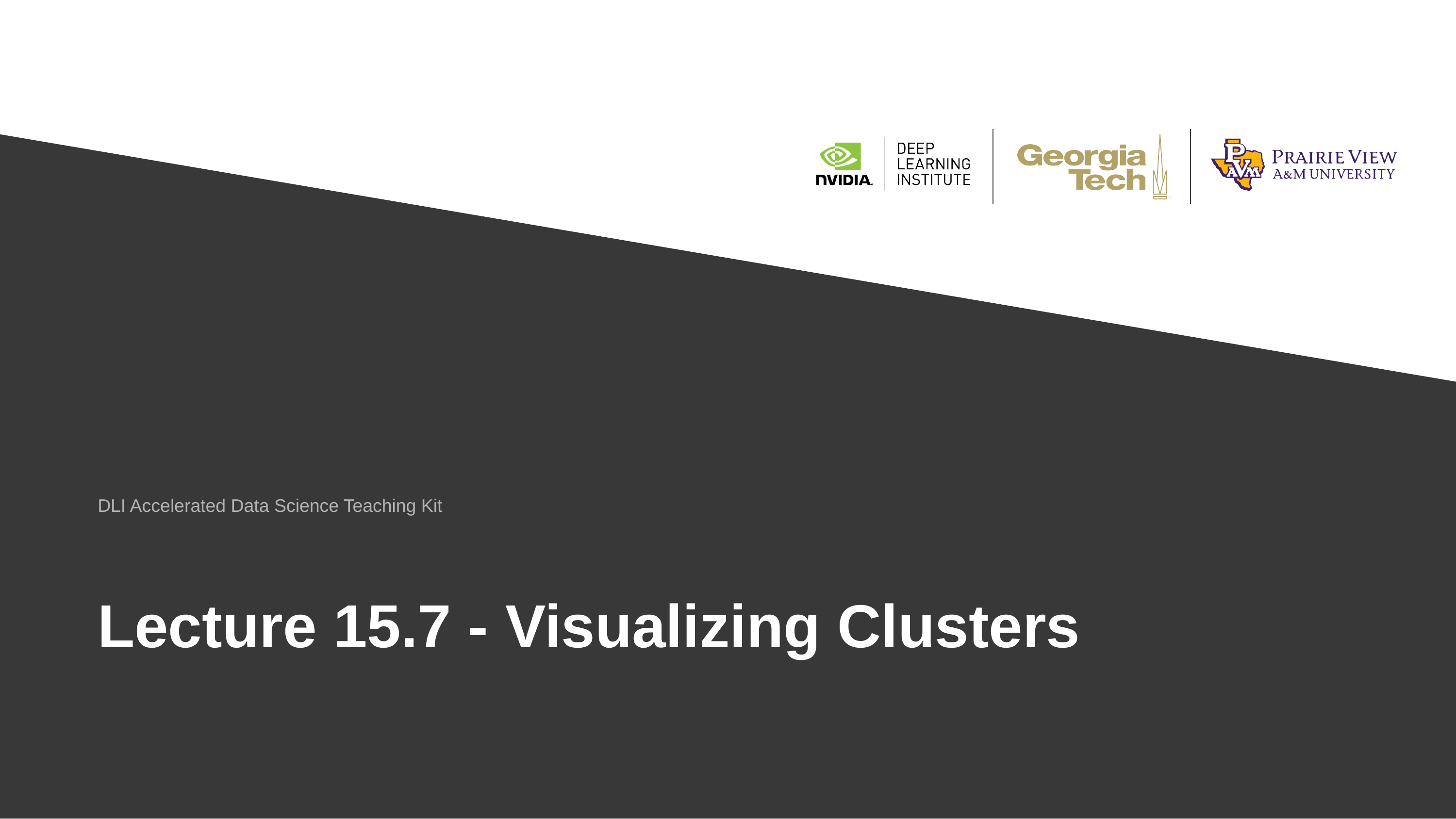

DLI Accelerated Data Science Teaching Kit
# Lecture 15.7 - Visualizing Clusters